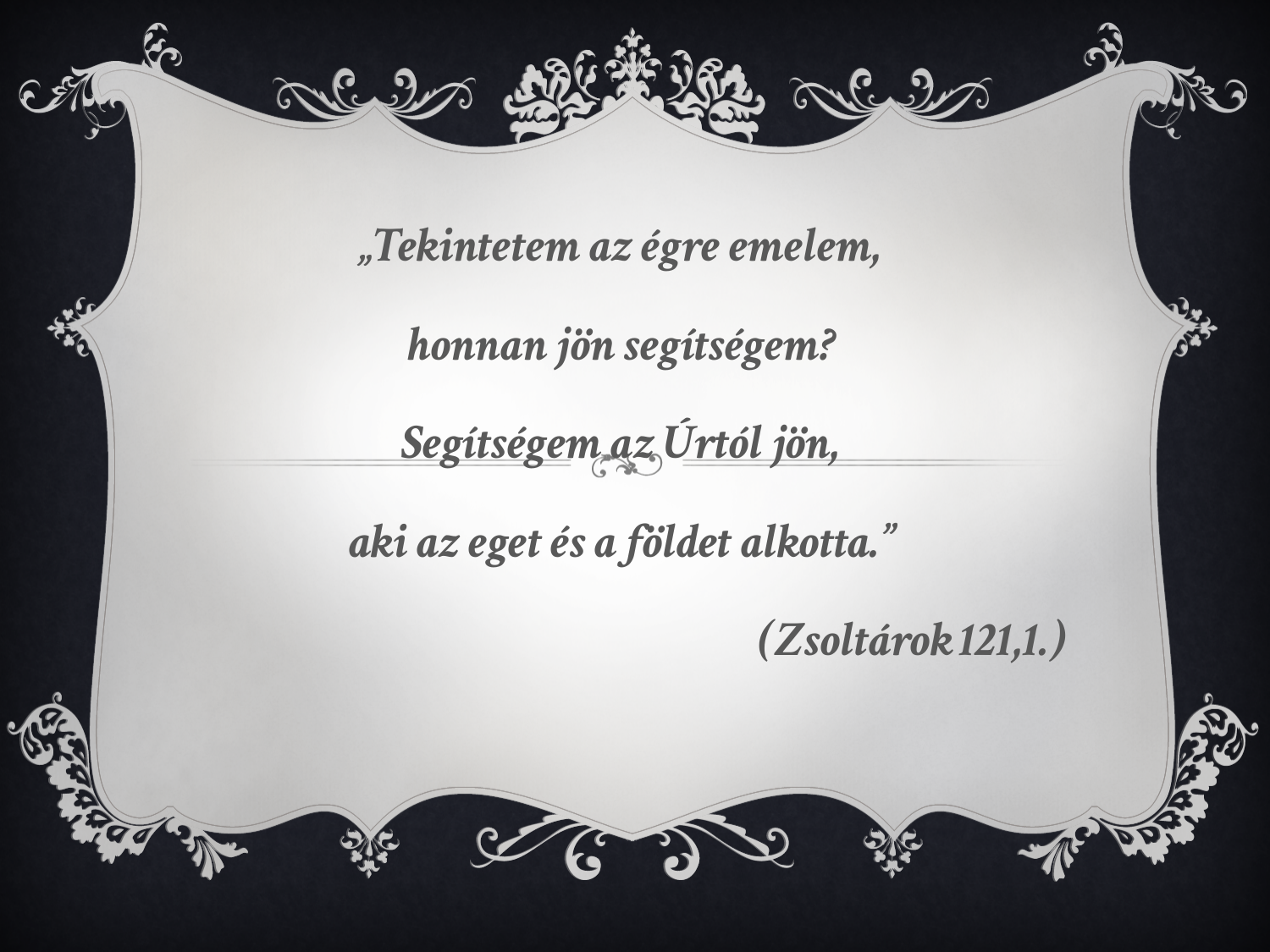

„Tekintetem az égre emelem,
honnan jön segítségem?
Segítségem az Úrtól jön,
aki az eget és a földet alkotta.”
(Zsoltárok 121,1.)